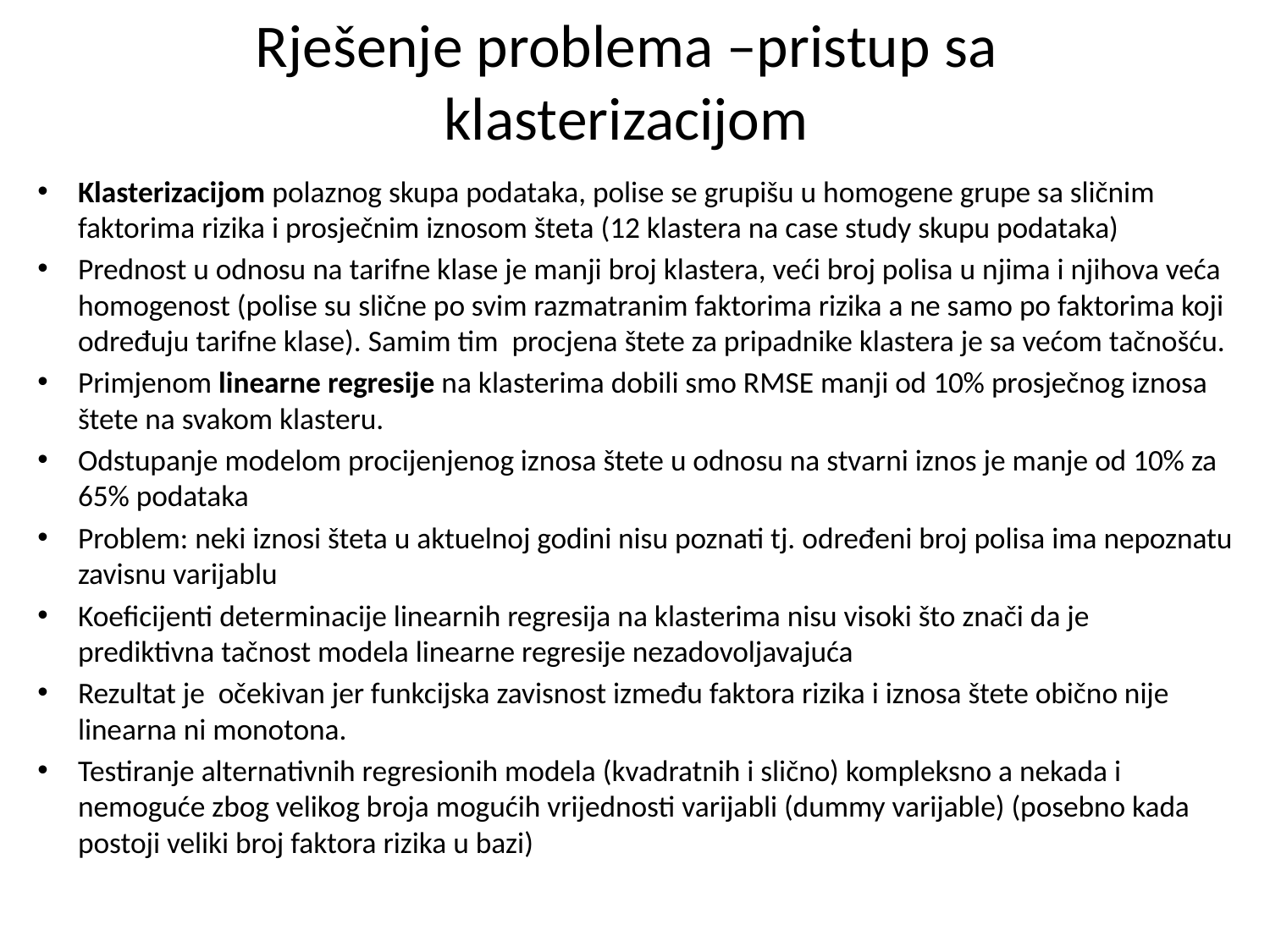

# Rješenje problema –pristup sa klasterizacijom
Klasterizacijom polaznog skupa podataka, polise se grupišu u homogene grupe sa sličnim faktorima rizika i prosječnim iznosom šteta (12 klastera na case study skupu podataka)
Prednost u odnosu na tarifne klase je manji broj klastera, veći broj polisa u njima i njihova veća homogenost (polise su slične po svim razmatranim faktorima rizika a ne samo po faktorima koji određuju tarifne klase). Samim tim  procjena štete za pripadnike klastera je sa većom tačnošću.
Primjenom linearne regresije na klasterima dobili smo RMSE manji od 10% prosječnog iznosa štete na svakom klasteru.
Odstupanje modelom procijenjenog iznosa štete u odnosu na stvarni iznos je manje od 10% za 65% podataka
Problem: neki iznosi šteta u aktuelnoj godini nisu poznati tj. određeni broj polisa ima nepoznatu zavisnu varijablu
Koeficijenti determinacije linearnih regresija na klasterima nisu visoki što znači da je prediktivna tačnost modela linearne regresije nezadovoljavajuća
Rezultat je  očekivan jer funkcijska zavisnost između faktora rizika i iznosa štete obično nije linearna ni monotona.
Testiranje alternativnih regresionih modela (kvadratnih i slično) kompleksno a nekada i nemoguće zbog velikog broja mogućih vrijednosti varijabli (dummy varijable) (posebno kada postoji veliki broj faktora rizika u bazi)